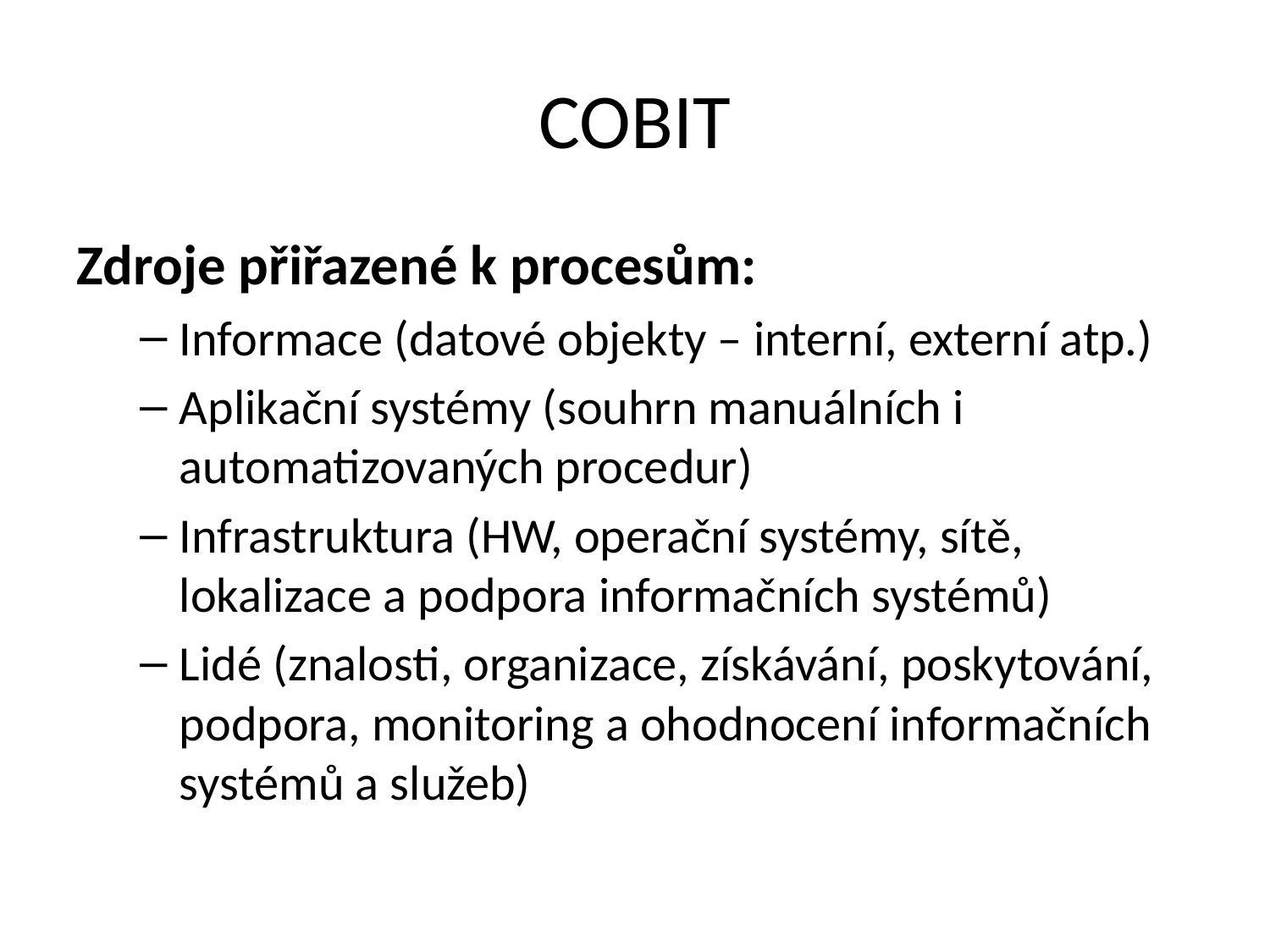

# COBIT
Zdroje přiřazené k procesům:
Informace (datové objekty – interní, externí atp.)
Aplikační systémy (souhrn manuálních i automatizovaných procedur)
Infrastruktura (HW, operační systémy, sítě, lokalizace a podpora informačních systémů)
Lidé (znalosti, organizace, získávání, poskytování, podpora, monitoring a ohodnocení informačních systémů a služeb)